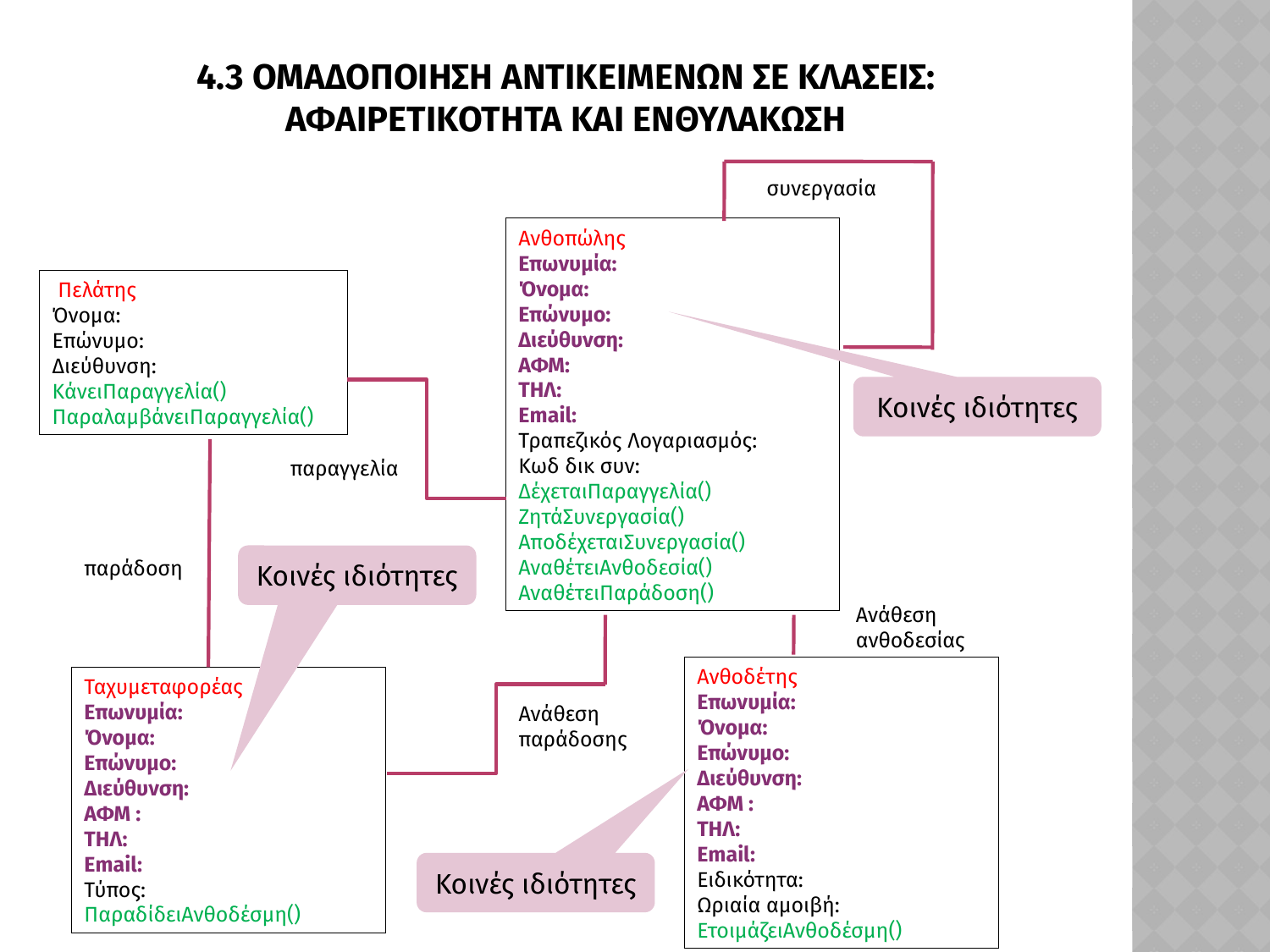

# 4.3 Ομαδοποιηση Αντικειμενων σε Κλασεισ: Αφαιρετικοτητα και Ενθυλακωση
συνεργασία
Ανθοπώλης
Επωνυμία:
Όνομα:
Επώνυμο:
Διεύθυνση:
ΑΦΜ:
ΤΗΛ:
Εmail:
Τραπεζικός Λογαριασμός:
Κωδ δικ συν:
ΔέχεταιΠαραγγελία()
ΖητάΣυνεργασία() ΑποδέχεταιΣυνεργασία()
ΑναθέτειΑνθοδεσία() ΑναθέτειΠαράδοση()
 Πελάτης
Όνομα:
Επώνυμο:
Διεύθυνση:
ΚάνειΠαραγγελία()
ΠαραλαμβάνειΠαραγγελία()
παραγγελία
παράδοση
Ανάθεση ανθοδεσίας
Ανθοδέτης
Επωνυμία:
Όνομα:
Επώνυμο:
Διεύθυνση:
ΑΦΜ :
ΤΗΛ:
Εmail:
Ειδικότητα:
Ωριαία αμοιβή:
ΕτοιμάζειΑνθοδέσμη()
Ταχυμεταφορέας
Επωνυμία:
Όνομα:
Επώνυμο:
Διεύθυνση:
ΑΦΜ :
ΤΗΛ:
Εmail:
Τύπος:
ΠαραδίδειΑνθοδέσμη()
Ανάθεση παράδοσης
Κοινές ιδιότητες
Κοινές ιδιότητες
Κοινές ιδιότητες